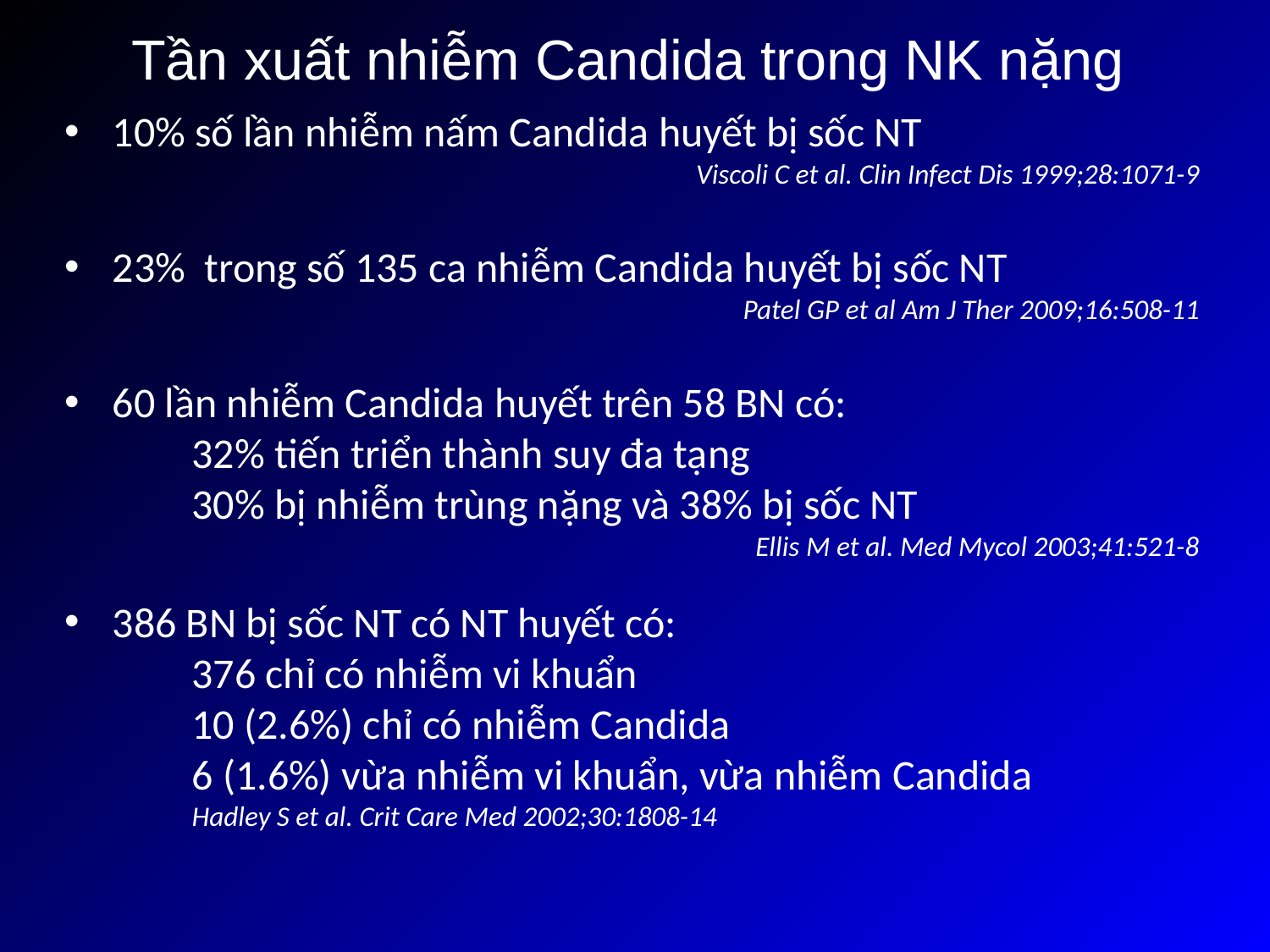

Tần xuất nhiễm Candida trong NK nặng
10% số lần nhiễm nấm Candida huyết bị sốc NT
Viscoli C et al. Clin Infect Dis 1999;28:1071-9

23%  trong số 135 ca nhiễm Candida huyết bị sốc NT
Patel GP et al Am J Ther 2009;16:508-11

60 lần nhiễm Candida huyết trên 58 BN có:
32% tiến triển thành suy đa tạng
30% bị nhiễm trùng nặng và 38% bị sốc NT
Ellis M et al. Med Mycol 2003;41:521-8

386 BN bị sốc NT có NT huyết có:
376 chỉ có nhiễm vi khuẩn
10 (2.6%) chỉ có nhiễm Candida
6 (1.6%) vừa nhiễm vi khuẩn, vừa nhiễm Candida
Hadley S et al. Crit Care Med 2002;30:1808-14